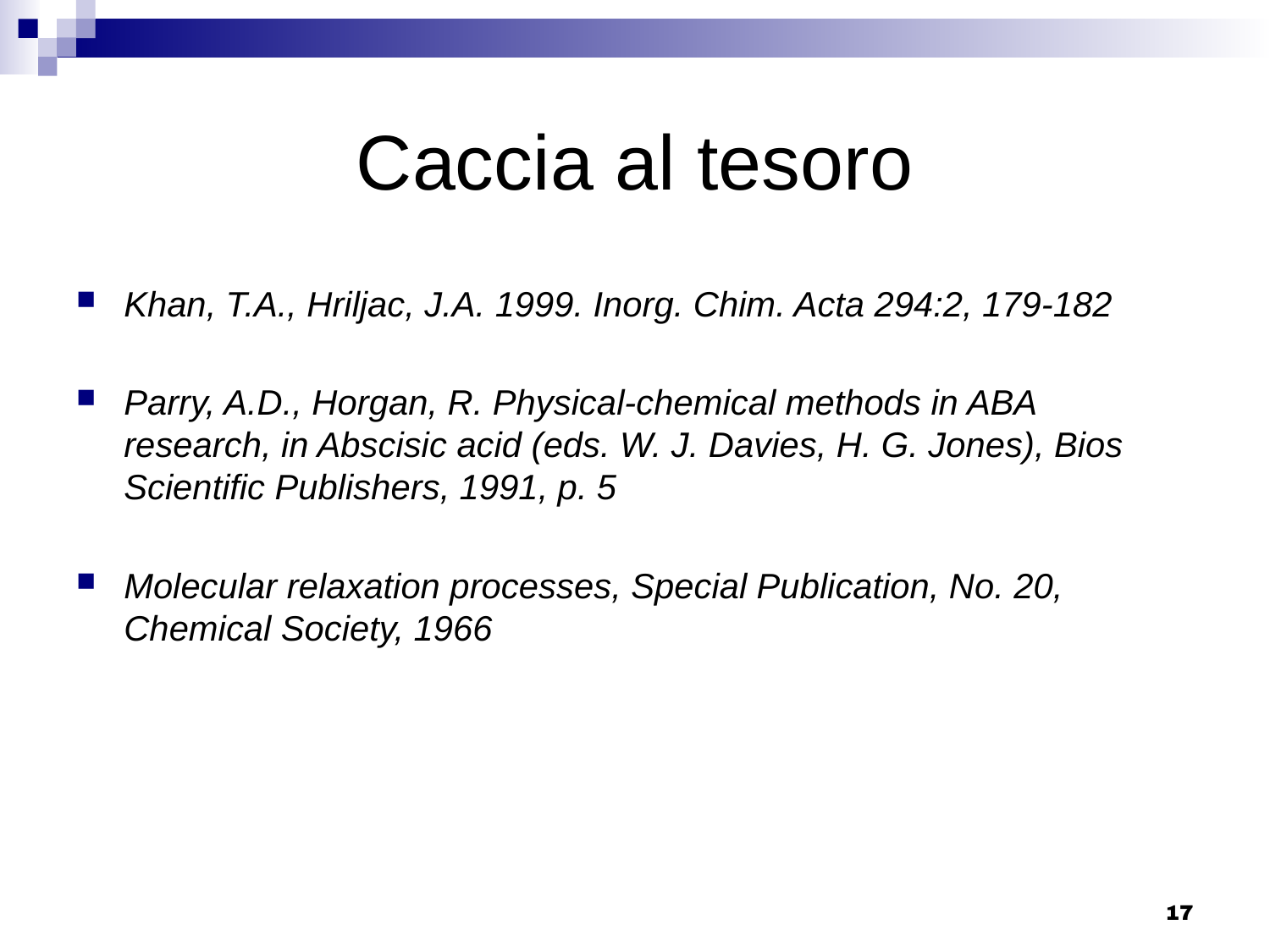

# Caccia al tesoro
Khan, T.A., Hriljac, J.A. 1999. Inorg. Chim. Acta 294:2, 179-182

Parry, A.D., Horgan, R. Physical-chemical methods in ABA research, in Abscisic acid (eds. W. J. Davies, H. G. Jones), Bios Scientific Publishers, 1991, p. 5

Molecular relaxation processes, Special Publication, No. 20, Chemical Society, 1966

17